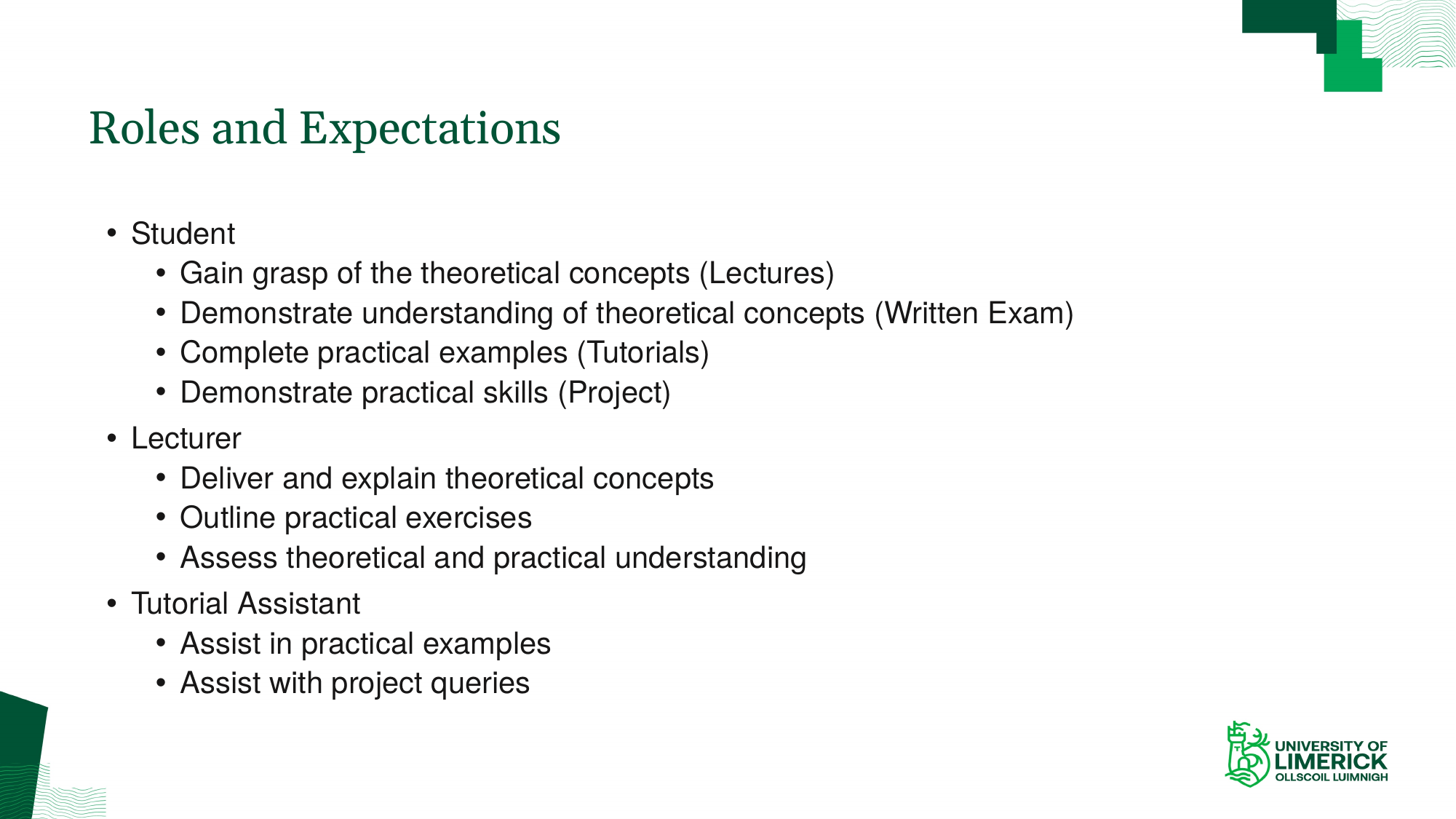

# Roles and Expectations
Student
Gain grasp of the theoretical concepts (Lectures)
Demonstrate understanding of theoretical concepts (Written Exam)
Complete practical examples (Tutorials)
Demonstrate practical skills (Project)
Lecturer
Deliver and explain theoretical concepts
Outline practical exercises
Assess theoretical and practical understanding
Tutorial Assistant
Assist in practical examples
Assist with project queries